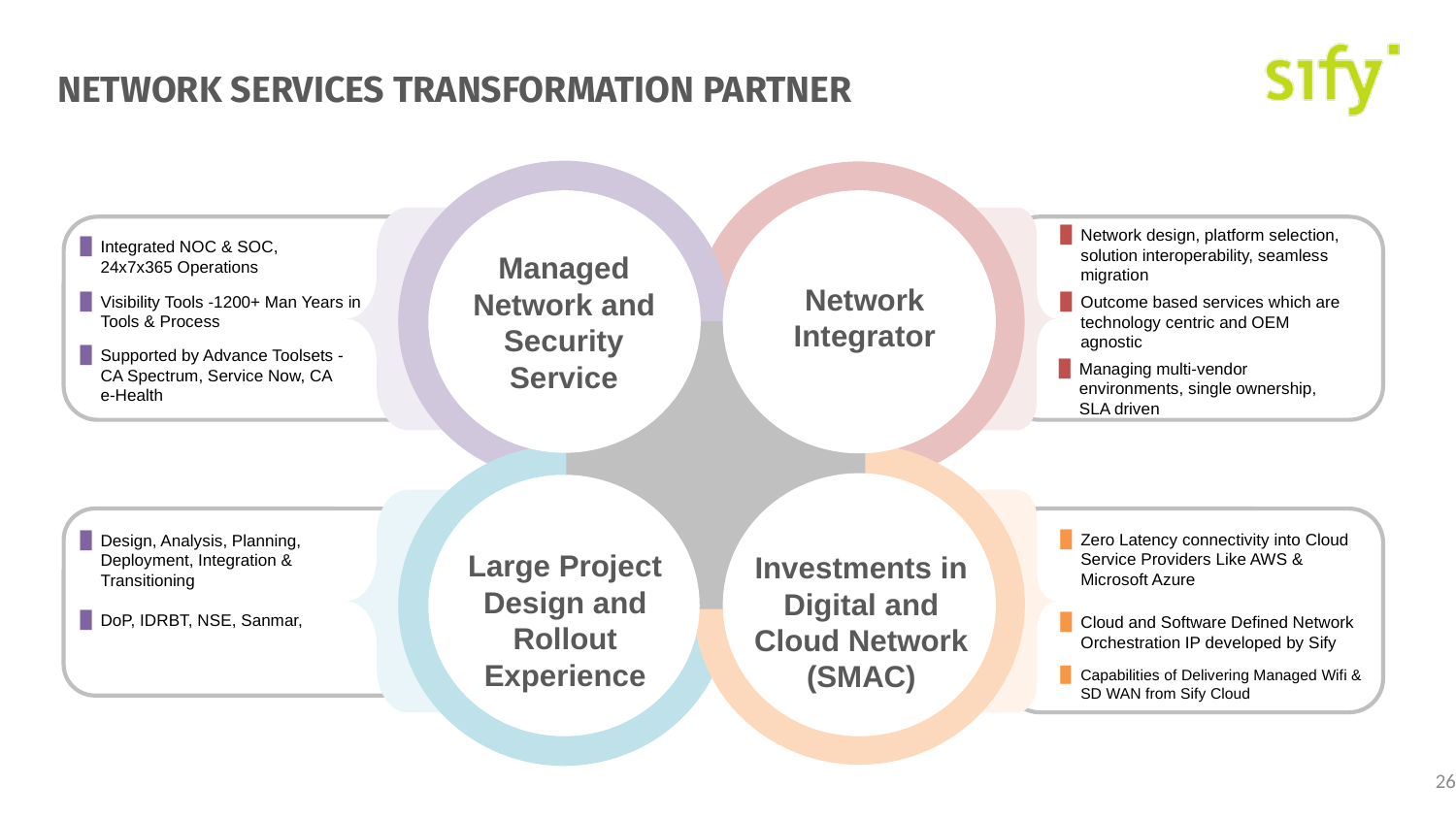

# NETWORK SERVICES TRANSFORMATION PARTNER

Managed Network and Security Service
Network design, platform selection, solution interoperability, seamless migration
Network Integrator
Integrated NOC & SOC, 24x7x365 Operations

Visibility Tools -1200+ Man Years in Tools & Process
Outcome based services which are technology centric and OEM agnostic

Supported by Advance Toolsets - CA Spectrum, Service Now, CA e-Health
Managing multi-vendor environments, single ownership, SLA driven

Zero Latency connectivity into Cloud Service Providers Like AWS & Microsoft Azure

Capabilities of Delivering Managed Wifi & SD WAN from Sify Cloud

Design, Analysis, Planning, Deployment, Integration & Transitioning

DoP, IDRBT, NSE, Sanmar,
Large Project Design and Rollout Experience
Investments in Digital and Cloud Network (SMAC)
Cloud and Software Defined Network Orchestration IP developed by Sify

26